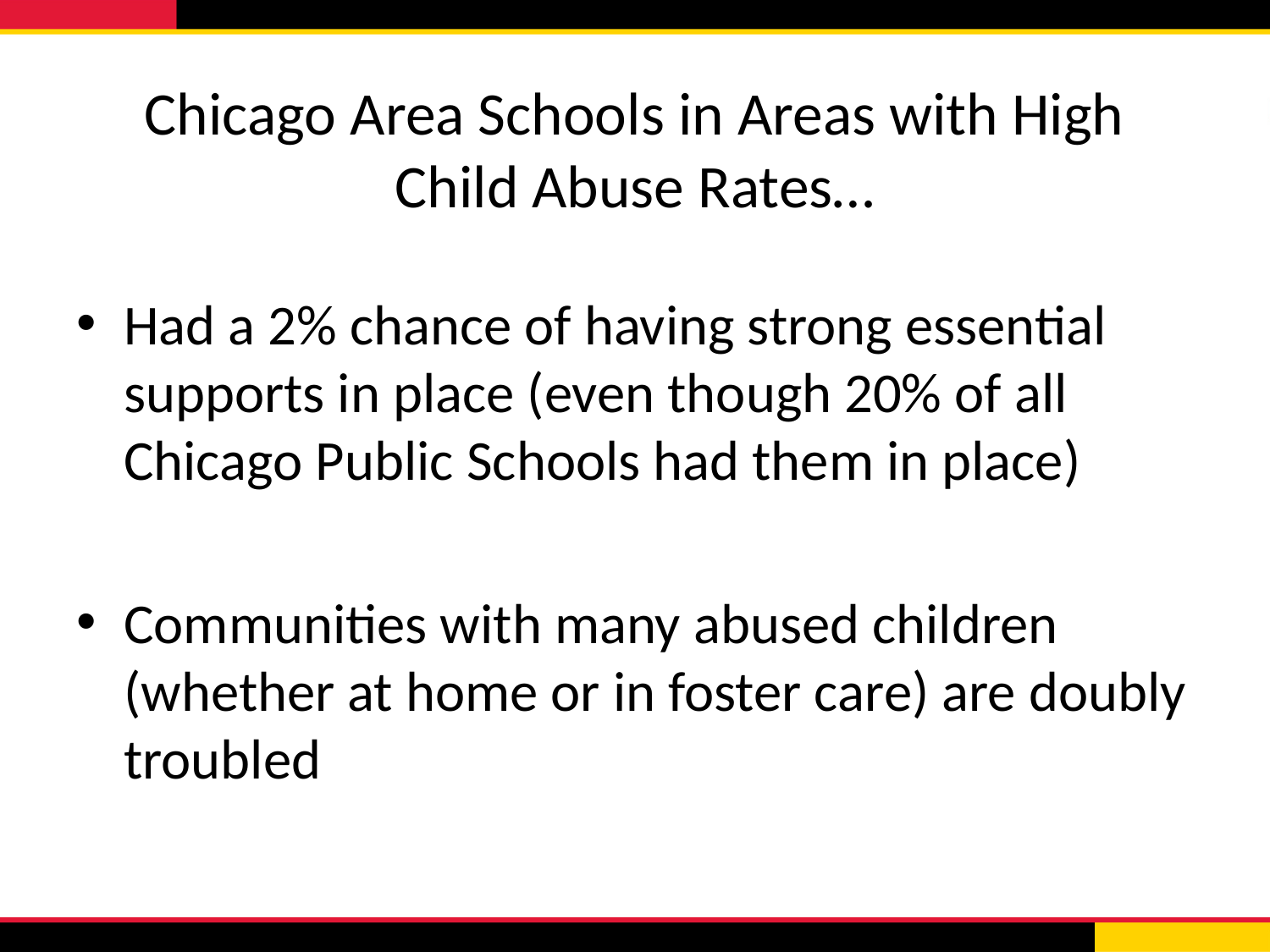

# Chicago Area Schools in Areas with High Child Abuse Rates…
Had a 2% chance of having strong essential supports in place (even though 20% of all Chicago Public Schools had them in place)

Communities with many abused children (whether at home or in foster care) are doubly troubled